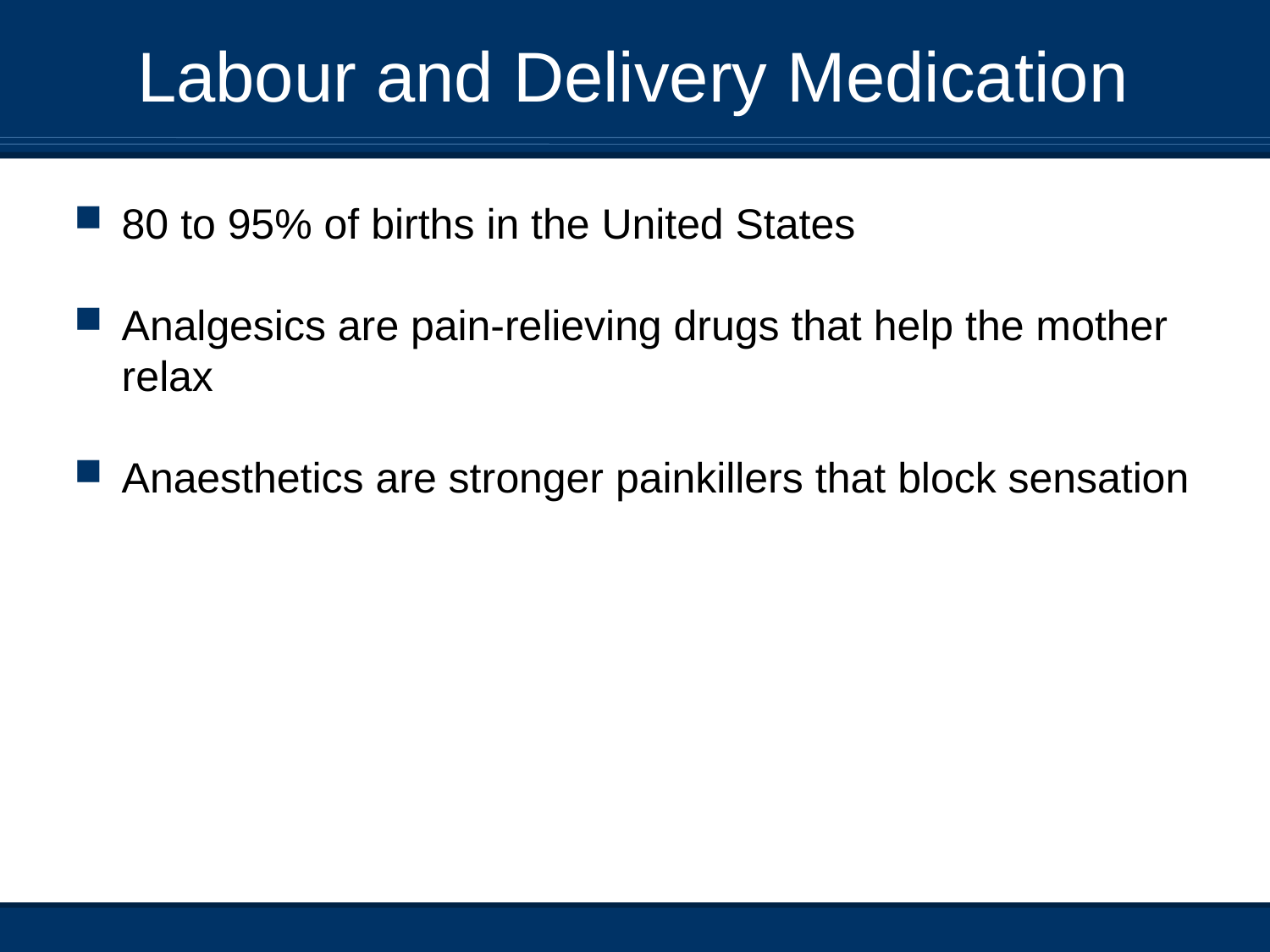

# Labour and Delivery Medication
80 to 95% of births in the United States

Analgesics are pain-relieving drugs that help the mother relax

Anaesthetics are stronger painkillers that block sensation